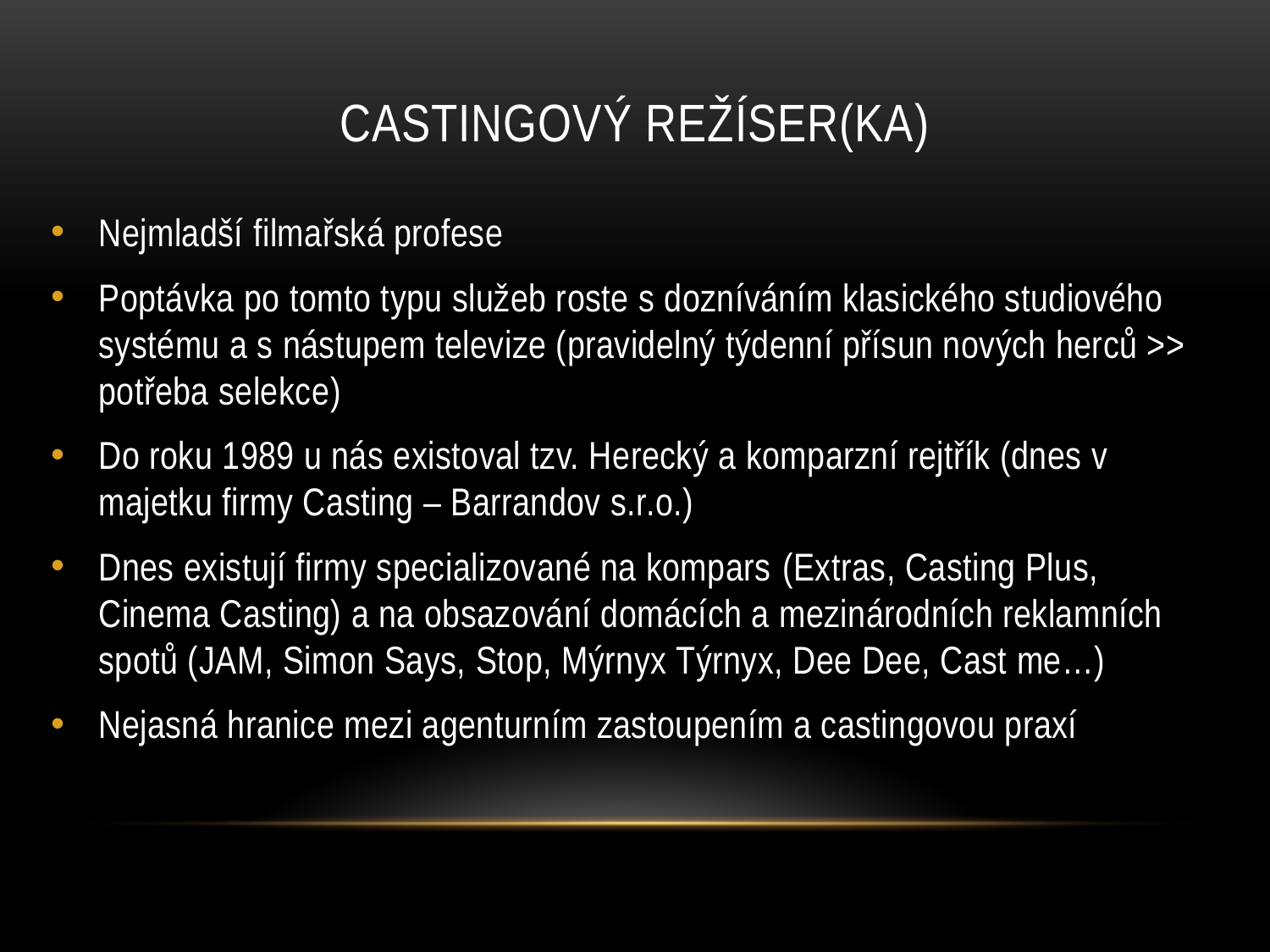

# Castingový režíser(ka)
Nejmladší filmařská profese
Poptávka po tomto typu služeb roste s dozníváním klasického studiového systému a s nástupem televize (pravidelný týdenní přísun nových herců >> potřeba selekce)
Do roku 1989 u nás existoval tzv. Herecký a komparzní rejtřík (dnes v majetku firmy Casting – Barrandov s.r.o.)
Dnes existují firmy specializované na kompars (Extras, Casting Plus, Cinema Casting) a na obsazování domácích a mezinárodních reklamních spotů (JAM, Simon Says, Stop, Mýrnyx Týrnyx, Dee Dee, Cast me…)
Nejasná hranice mezi agenturním zastoupením a castingovou praxí